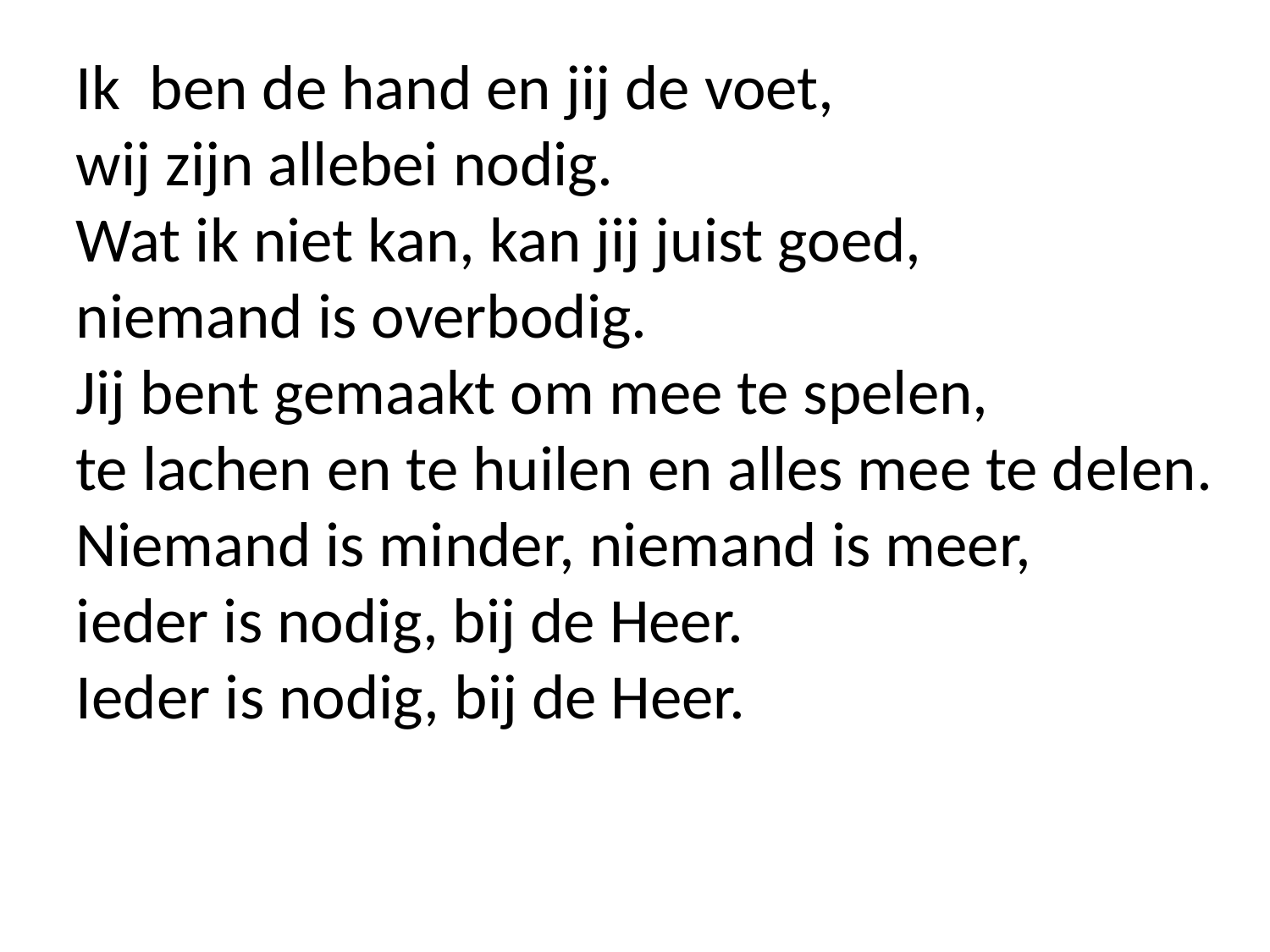

Ik  ben de hand en jij de voet,
wij zijn allebei nodig.
Wat ik niet kan, kan jij juist goed,
niemand is overbodig.
Jij bent gemaakt om mee te spelen,
te lachen en te huilen en alles mee te delen.
Niemand is minder, niemand is meer,
ieder is nodig, bij de Heer.
Ieder is nodig, bij de Heer.